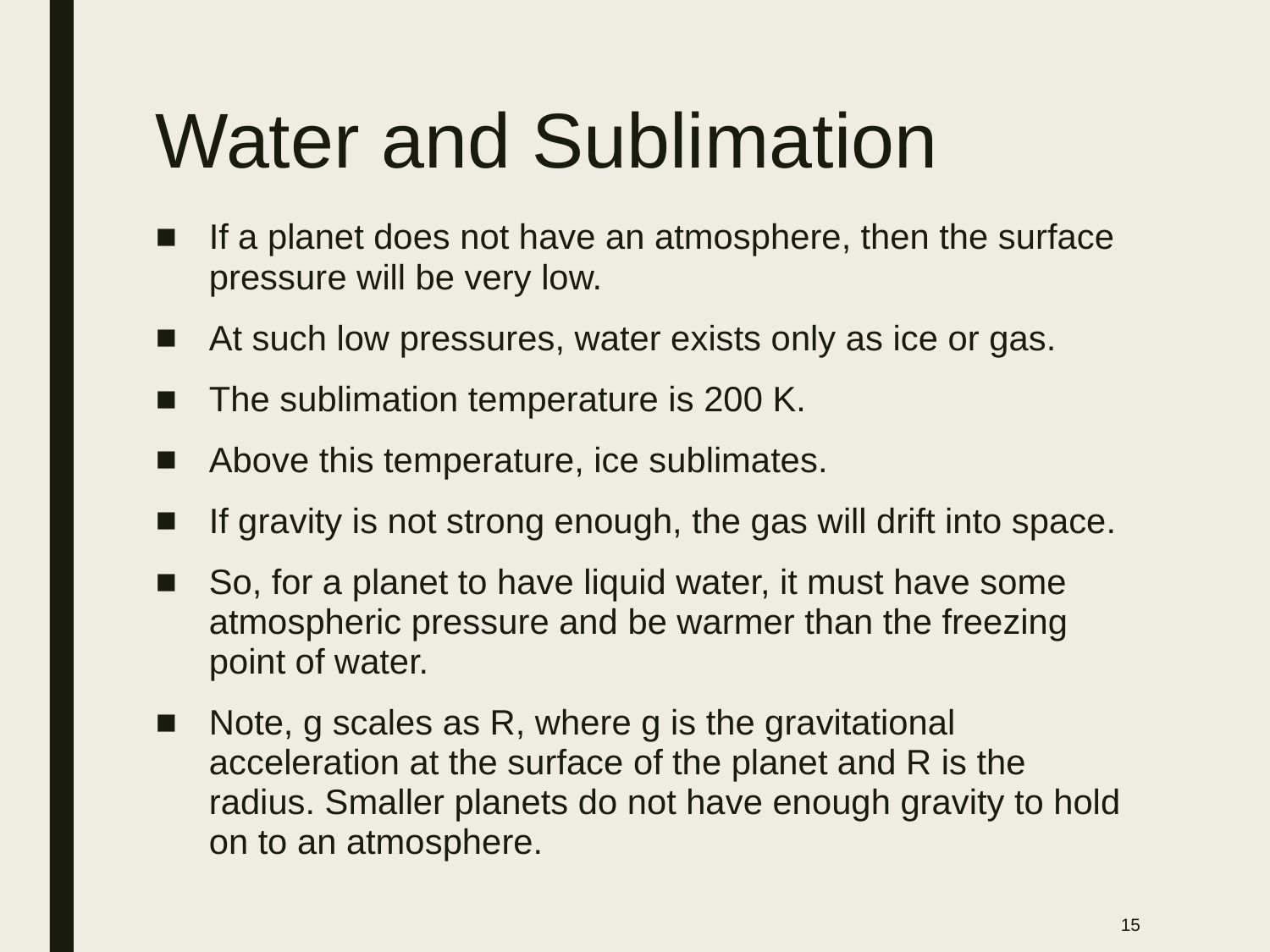

# Water and Sublimation
If a planet does not have an atmosphere, then the surface pressure will be very low.
At such low pressures, water exists only as ice or gas.
The sublimation temperature is 200 K.
Above this temperature, ice sublimates.
If gravity is not strong enough, the gas will drift into space.
So, for a planet to have liquid water, it must have some atmospheric pressure and be warmer than the freezing point of water.
Note, g scales as R, where g is the gravitational acceleration at the surface of the planet and R is the radius. Smaller planets do not have enough gravity to hold on to an atmosphere.
15